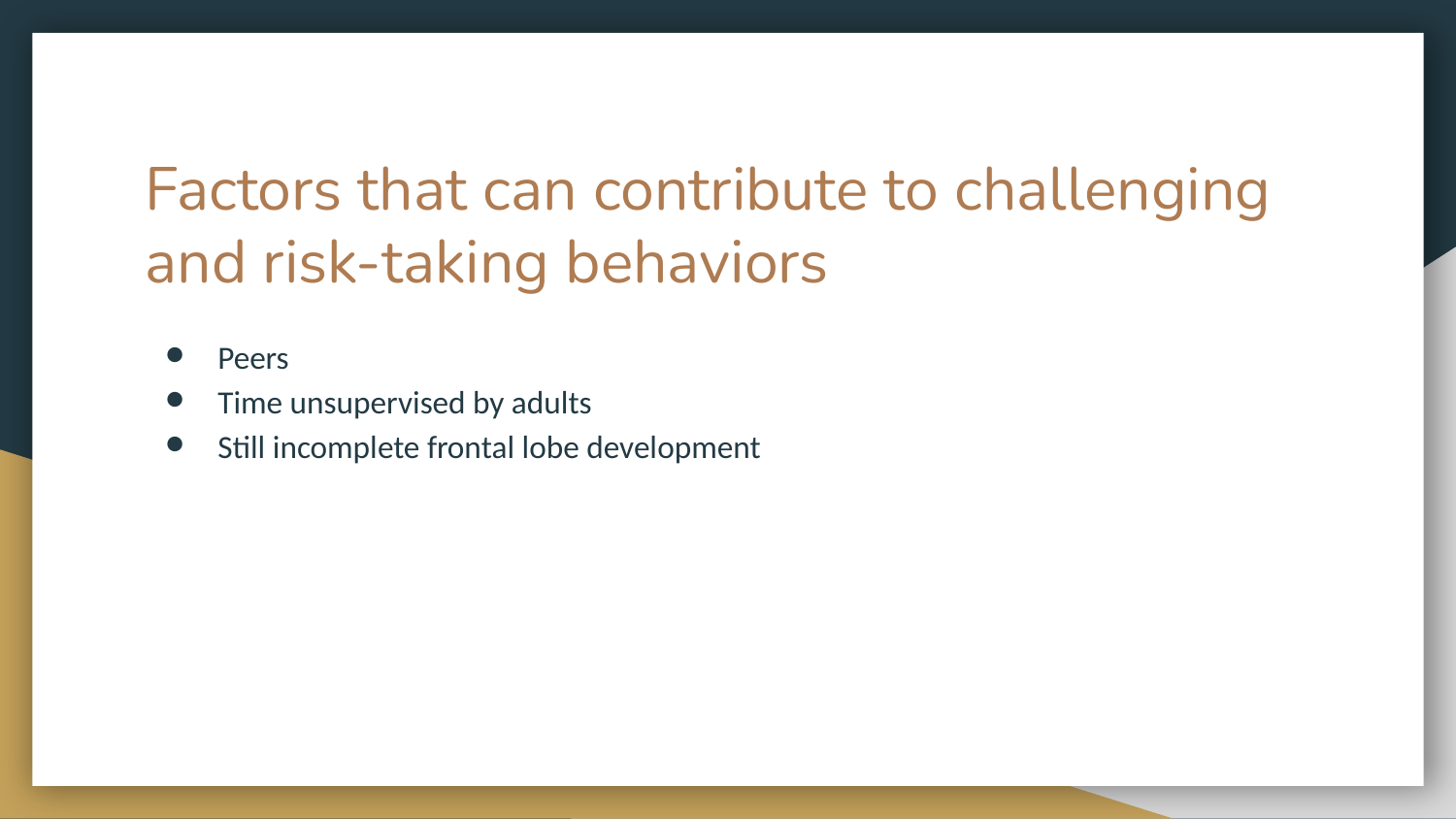

# Factors that can contribute to challenging and risk-taking behaviors
Peers
Time unsupervised by adults
Still incomplete frontal lobe development